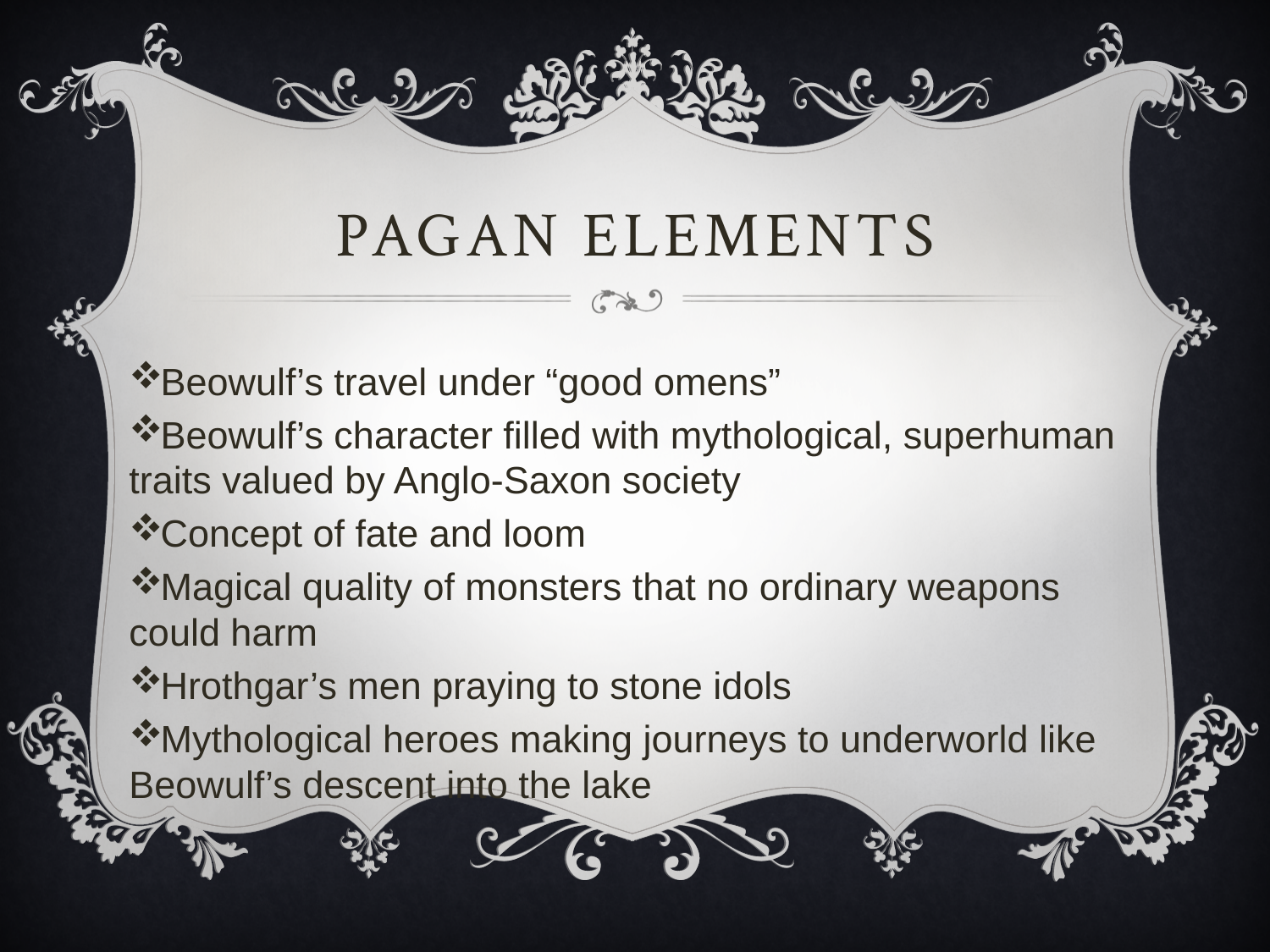

# Pagan elements
Beowulf’s travel under “good omens”
Beowulf’s character filled with mythological, superhuman traits valued by Anglo-Saxon society
Concept of fate and loom
Magical quality of monsters that no ordinary weapons could harm
Hrothgar’s men praying to stone idols
Mythological heroes making journeys to underworld like Beowulf’s descent into the lake